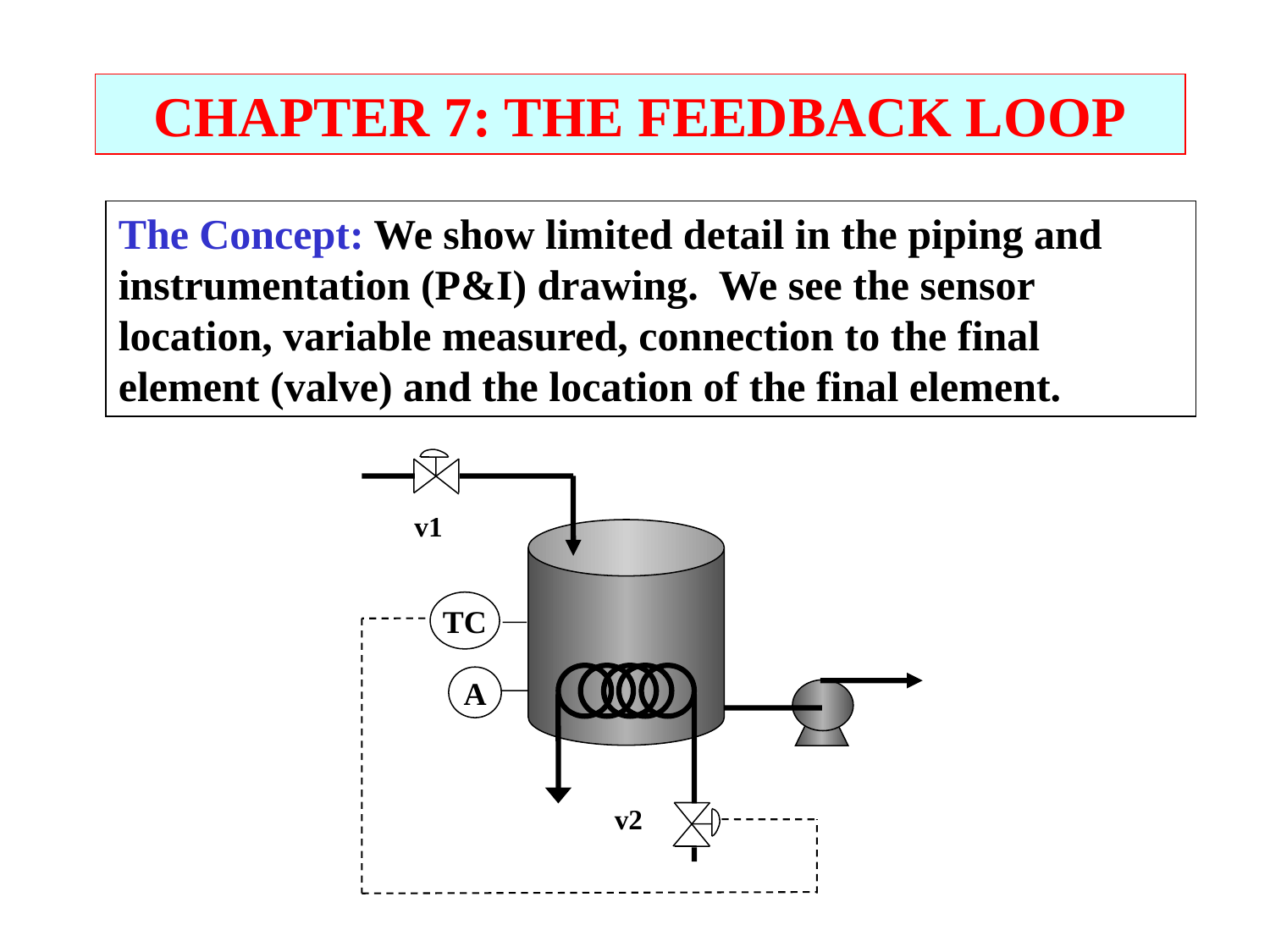

CHAPTER 7: THE FEEDBACK LOOP
The Concept: We show limited detail in the piping and instrumentation (P&I) drawing.  We see the sensor location, variable measured, connection to the final element (valve) and the location of the final element.

v1

TC

A

v2